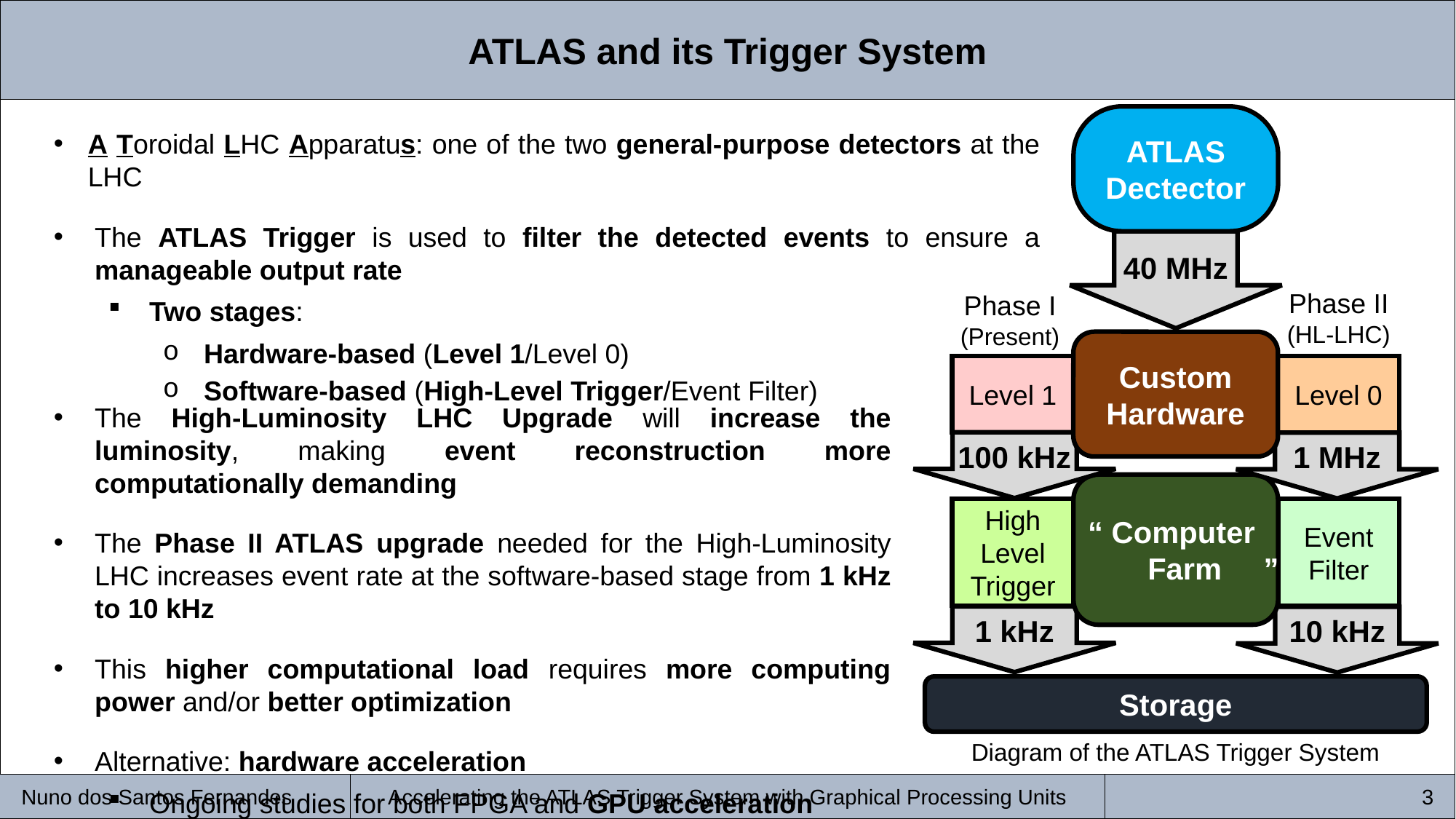

ATLAS and its Trigger System
ATLAS Dectector
40 MHz
Custom Hardware
Level 1
Level 0
100 kHz
1 MHz
“ Computer
         Farm     ”
High Level Trigger
Event Filter
1 kHz
10 kHz
Storage
Phase II
(HL-LHC)
Phase I
(Present)
Diagram of the ATLAS Trigger System
A Toroidal LHC Apparatus: one of the two general-purpose detectors at the LHC
The ATLAS Trigger is used to filter the detected events to ensure a manageable output rate
Two stages:
Hardware-based (Level 1/Level 0)
Software-based (High-Level Trigger/Event Filter)
The High-Luminosity LHC Upgrade will increase the luminosity, making event reconstruction more computationally demanding
The Phase II ATLAS upgrade needed for the High-Luminosity LHC increases event rate at the software-based stage from 1 kHz to 10 kHz
This higher computational load requires more computing power and/or better optimization
Alternative: hardware acceleration
Ongoing studies for both FPGA and GPU acceleration
Nuno dos Santos Fernandes
Accelerating the ATLAS Trigger System with Graphical Processing Units
3